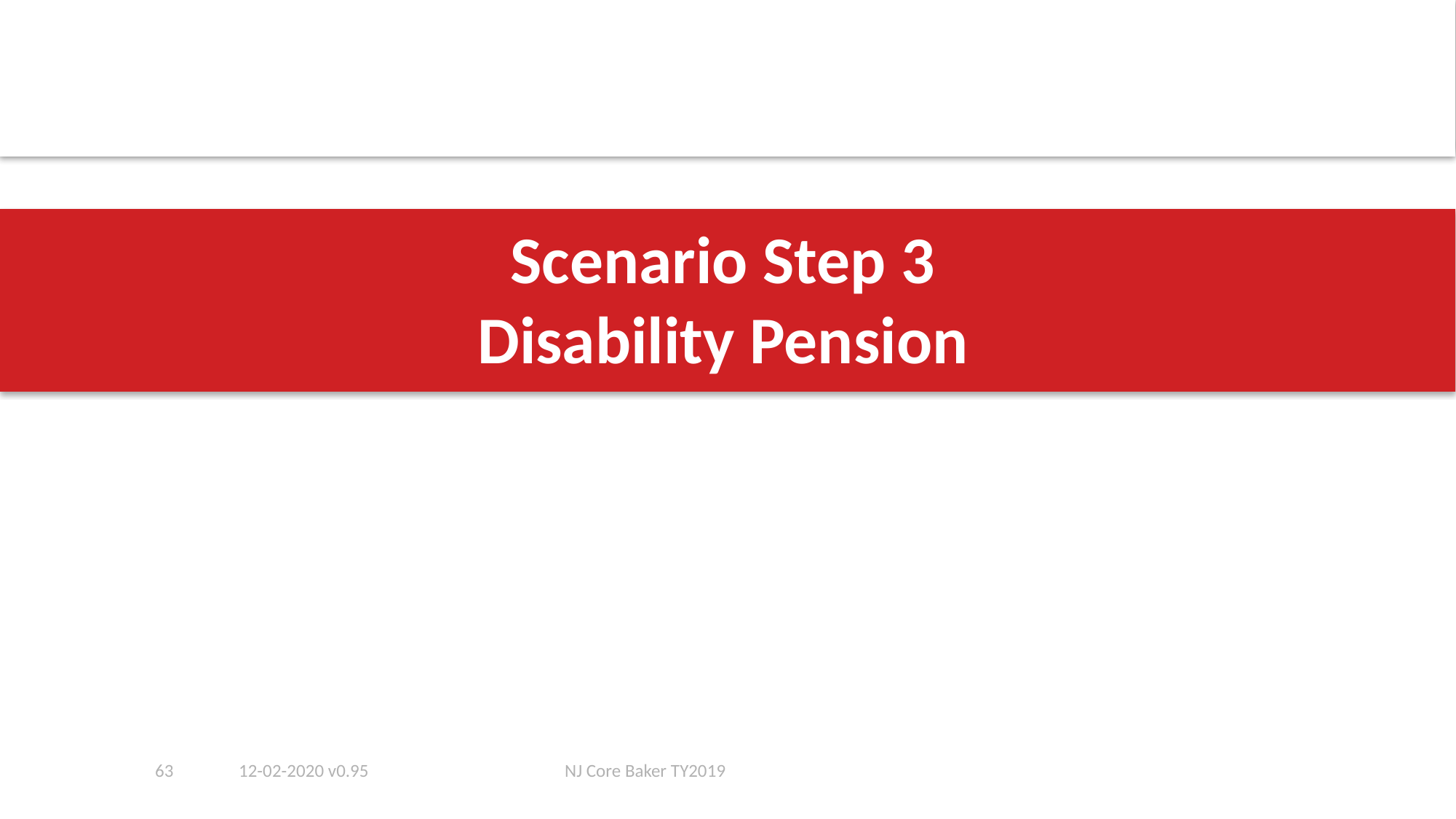

# Scenario Step 3 Disability Pension

63
12-02-2020 v0.95
NJ Core Baker TY2019